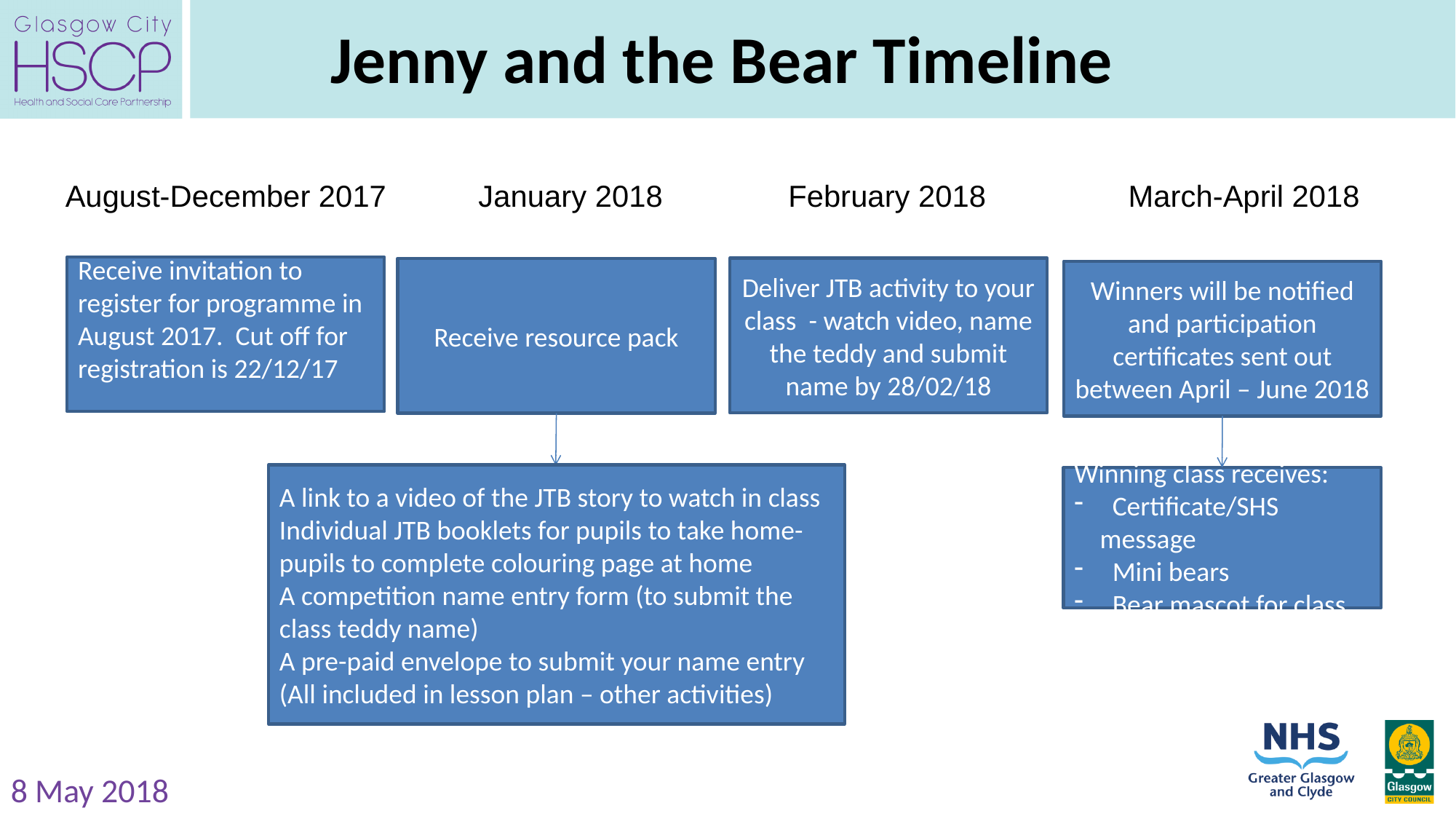

# Jenny and the Bear Timeline
August-December 2017           January 2018               February 2018                 March-April 2018

Receive invitation to register for programme in August 2017.  Cut off for registration is 22/12/17

Deliver JTB activity to your class  - watch video, name the teddy and submit name by 28/02/18
Receive resource pack
Winners will be notified and participation certificates sent out between April – June 2018
A link to a video of the JTB story to watch in class
Individual JTB booklets for pupils to take home- pupils to complete colouring page at home
A competition name entry form (to submit the class teddy name)
A pre-paid envelope to submit your name entry
(All included in lesson plan – other activities)
Winning class receives:
  Certificate/SHS message
  Mini bears
  Bear mascot for class
8 May 2018